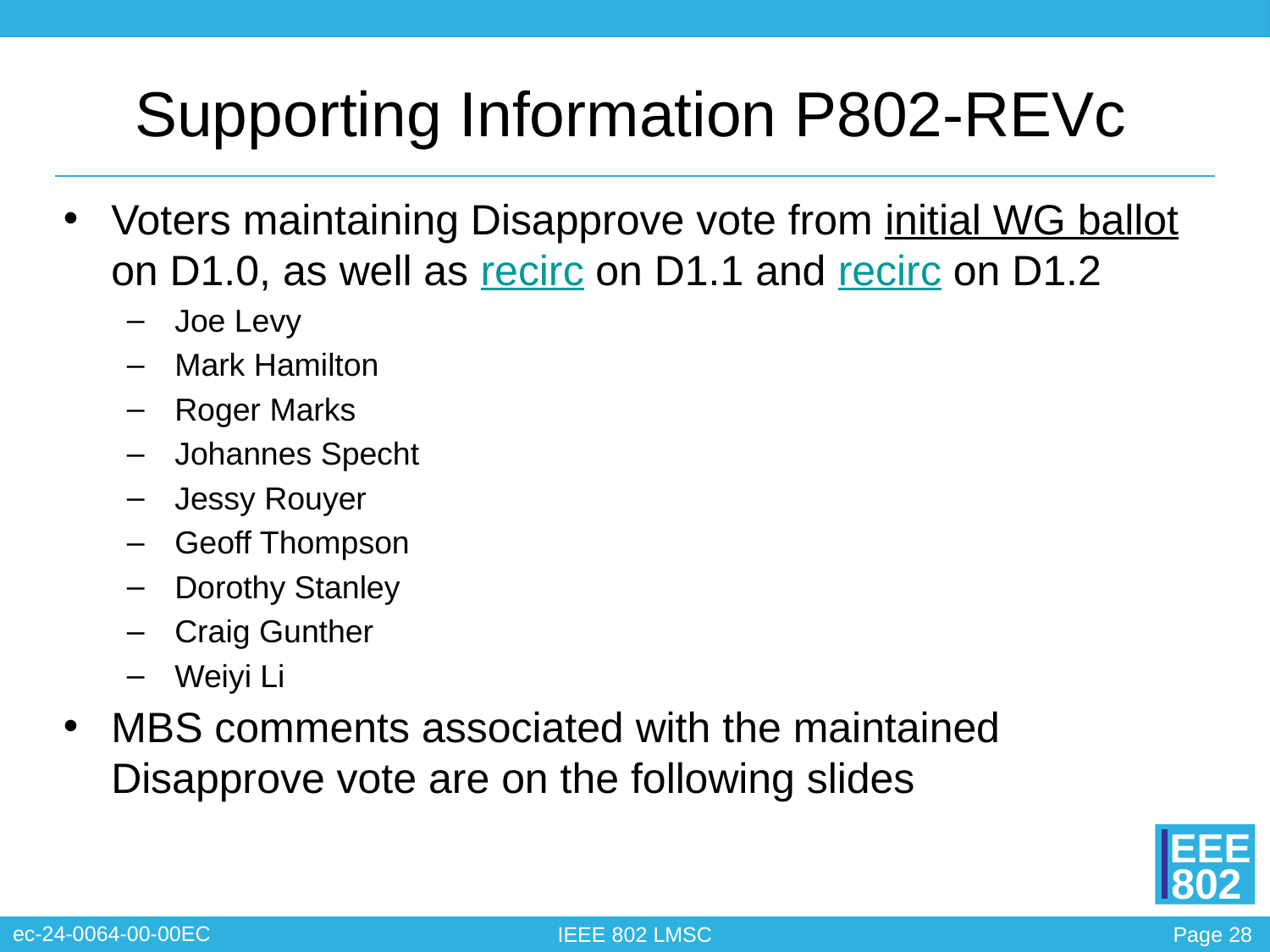

# Supporting Information P802-REVc
Voters maintaining Disapprove vote from initial WG ballot on D1.0, as well as recirc on D1.1 and recirc on D1.2
Joe Levy
Mark Hamilton
Roger Marks
Johannes Specht
Jessy Rouyer
Geoff Thompson
Dorothy Stanley
Craig Gunther
Weiyi Li
MBS comments associated with the maintained Disapprove vote are on the following slides